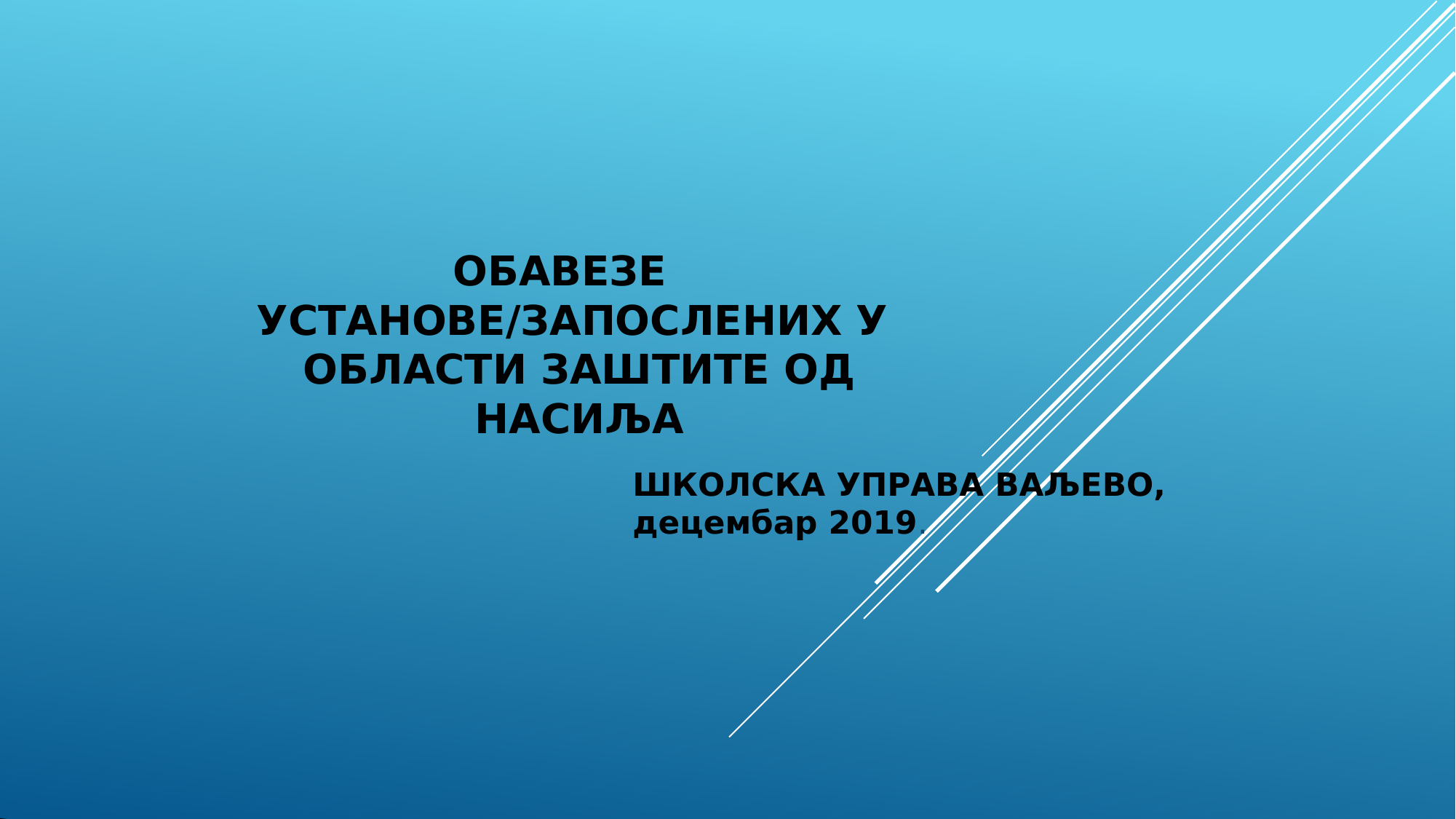

# ОБАВЕЗЕ УСТАНОВЕ/ЗАПОСЛЕНИХ У  ОБЛАСТИ ЗАШТИТЕ ОД НАСИЉА
ШКОЛСКА УПРАВА ВАЉЕВО, децембар 2019.